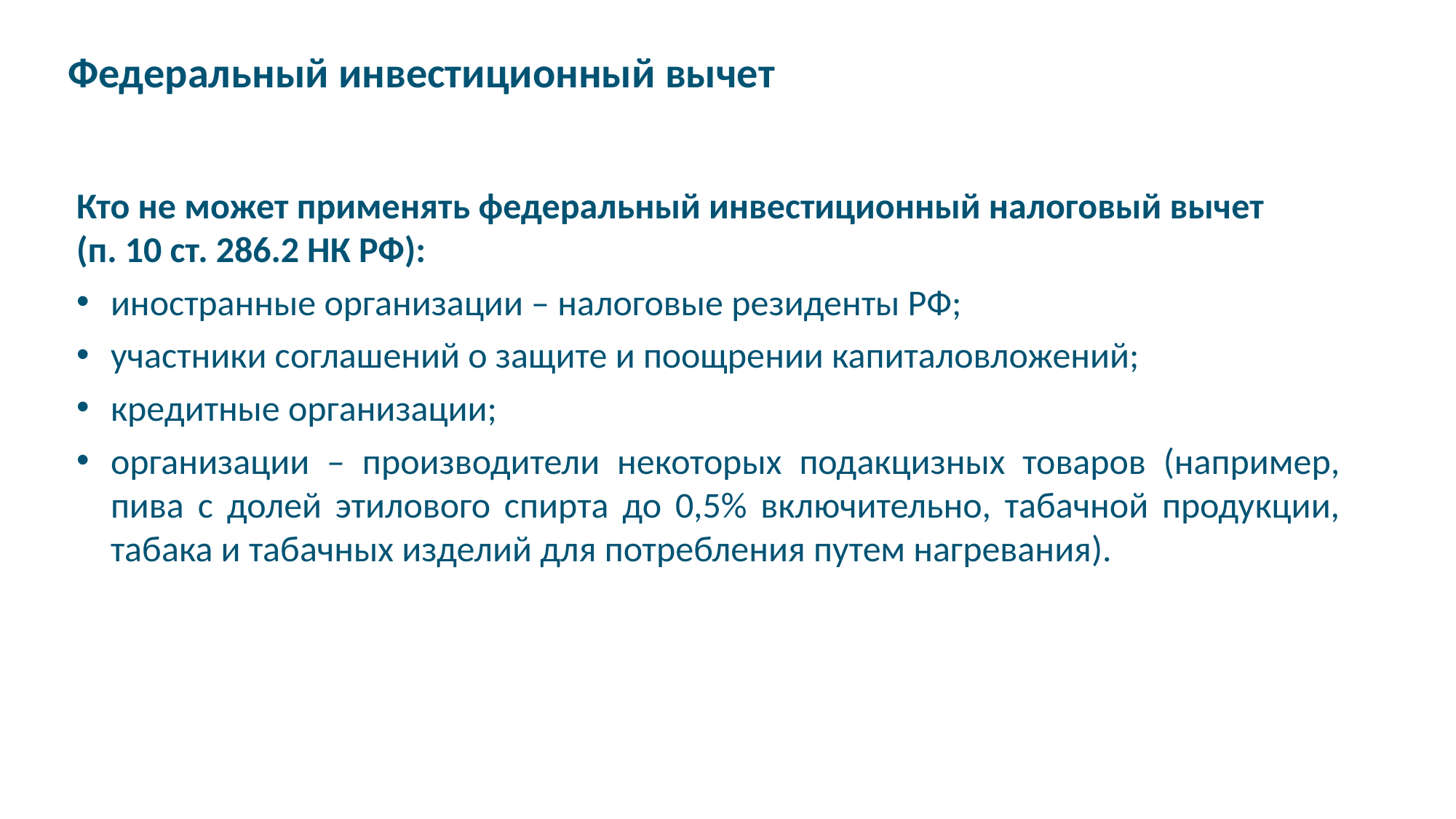

Федеральный инвестиционный вычет

Кто не может применять федеральный инвестиционный налоговый вычет
(п. 10 ст. 286.2 НК РФ):
иностранные организации – налоговые резиденты РФ;
участники соглашений о защите и поощрении капиталовложений;
кредитные организации;
организации – производители некоторых подакцизных товаров (например, пива с долей этилового спирта до 0,5% включительно, табачной продукции, табака и табачных изделий для потребления путем нагревания).